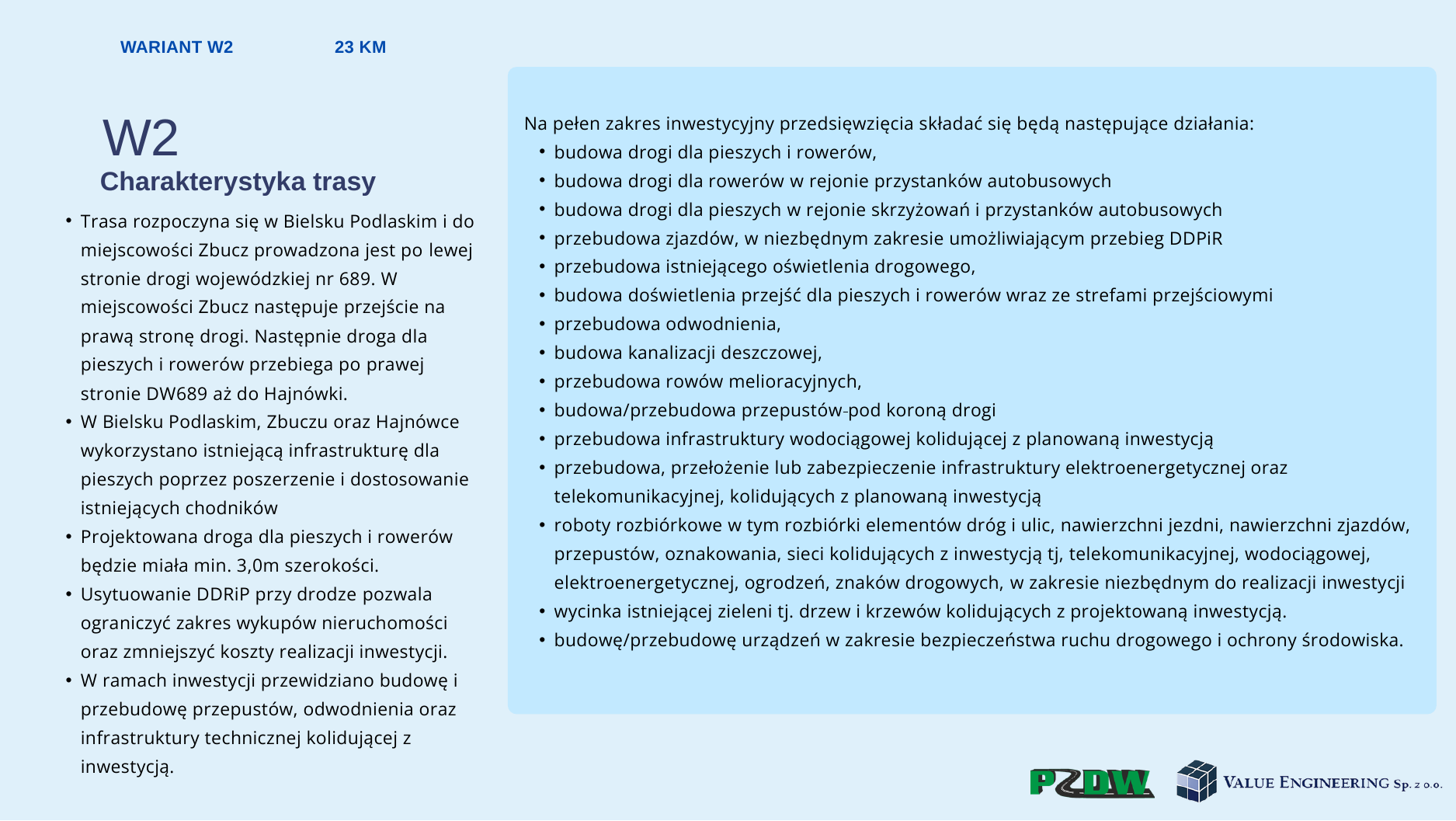

WARIANT W2
23 KM

W2
Na pełen zakres inwestycyjny przedsięwzięcia składać się będą następujące działania:
budowa drogi dla pieszych i rowerów,
budowa drogi dla rowerów w rejonie przystanków autobusowych
budowa drogi dla pieszych w rejonie skrzyżowań i przystanków autobusowych
przebudowa zjazdów, w niezbędnym zakresie umożliwiającym przebieg DDPiR
przebudowa istniejącego oświetlenia drogowego,
budowa doświetlenia przejść dla pieszych i rowerów wraz ze strefami przejściowymi
przebudowa odwodnienia,
budowa kanalizacji deszczowej,
przebudowa rowów melioracyjnych,
budowa/przebudowa przepustów pod koroną drogi
przebudowa infrastruktury wodociągowej kolidującej z planowaną inwestycją
przebudowa, przełożenie lub zabezpieczenie infrastruktury elektroenergetycznej oraz telekomunikacyjnej, kolidujących z planowaną inwestycją
roboty rozbiórkowe w tym rozbiórki elementów dróg i ulic, nawierzchni jezdni, nawierzchni zjazdów, przepustów, oznakowania, sieci kolidujących z inwestycją tj, telekomunikacyjnej, wodociągowej, elektroenergetycznej, ogrodzeń, znaków drogowych, w zakresie niezbędnym do realizacji inwestycji
wycinka istniejącej zieleni tj. drzew i krzewów kolidujących z projektowaną inwestycją.
budowę/przebudowę urządzeń w zakresie bezpieczeństwa ruchu drogowego i ochrony środowiska.
Charakterystyka trasy
Trasa rozpoczyna się w Bielsku Podlaskim i do miejscowości Zbucz prowadzona jest po lewej stronie drogi wojewódzkiej nr 689. W miejscowości Zbucz następuje przejście na prawą stronę drogi. Następnie droga dla pieszych i rowerów przebiega po prawej stronie DW689 aż do Hajnówki.
W Bielsku Podlaskim, Zbuczu oraz Hajnówce wykorzystano istniejącą infrastrukturę dla pieszych poprzez poszerzenie i dostosowanie istniejących chodników
Projektowana droga dla pieszych i rowerów będzie miała min. 3,0m szerokości.
Usytuowanie DDRiP przy drodze pozwala ograniczyć zakres wykupów nieruchomości oraz zmniejszyć koszty realizacji inwestycji.
W ramach inwestycji przewidziano budowę i przebudowę przepustów, odwodnienia oraz infrastruktury technicznej kolidującej z inwestycją.